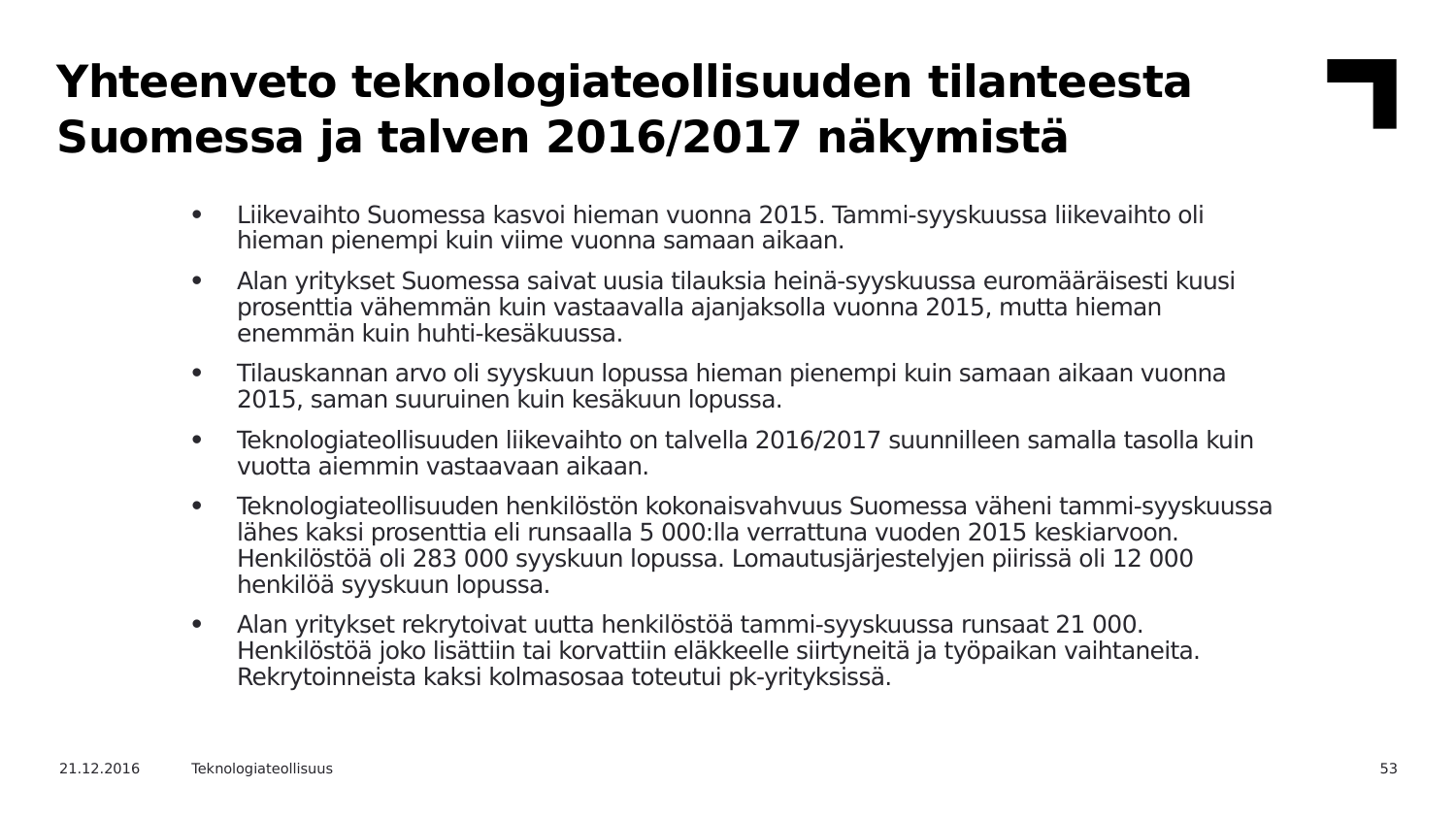

Yhteenveto teknologiateollisuuden tilanteesta Suomessa ja talven 2016/2017 näkymistä
Liikevaihto Suomessa kasvoi hieman vuonna 2015. Tammi-syyskuussa liikevaihto oli hieman pienempi kuin viime vuonna samaan aikaan.
Alan yritykset Suomessa saivat uusia tilauksia heinä-syyskuussa euromääräisesti kuusi prosenttia vähemmän kuin vastaavalla ajanjaksolla vuonna 2015, mutta hieman enemmän kuin huhti-kesäkuussa.
Tilauskannan arvo oli syyskuun lopussa hieman pienempi kuin samaan aikaan vuonna 2015, saman suuruinen kuin kesäkuun lopussa.
Teknologiateollisuuden liikevaihto on talvella 2016/2017 suunnilleen samalla tasolla kuin vuotta aiemmin vastaavaan aikaan.
Teknologiateollisuuden henkilöstön kokonaisvahvuus Suomessa väheni tammi-syyskuussa lähes kaksi prosenttia eli runsaalla 5 000:lla verrattuna vuoden 2015 keskiarvoon. Henkilöstöä oli 283 000 syyskuun lopussa. Lomautusjärjestelyjen piirissä oli 12 000 henkilöä syyskuun lopussa.
Alan yritykset rekrytoivat uutta henkilöstöä tammi-syyskuussa runsaat 21 000. Henkilöstöä joko lisättiin tai korvattiin eläkkeelle siirtyneitä ja työpaikan vaihtaneita. Rekrytoinneista kaksi kolmasosaa toteutui pk-yrityksissä.

21.12.2016
Teknologiateollisuus
53